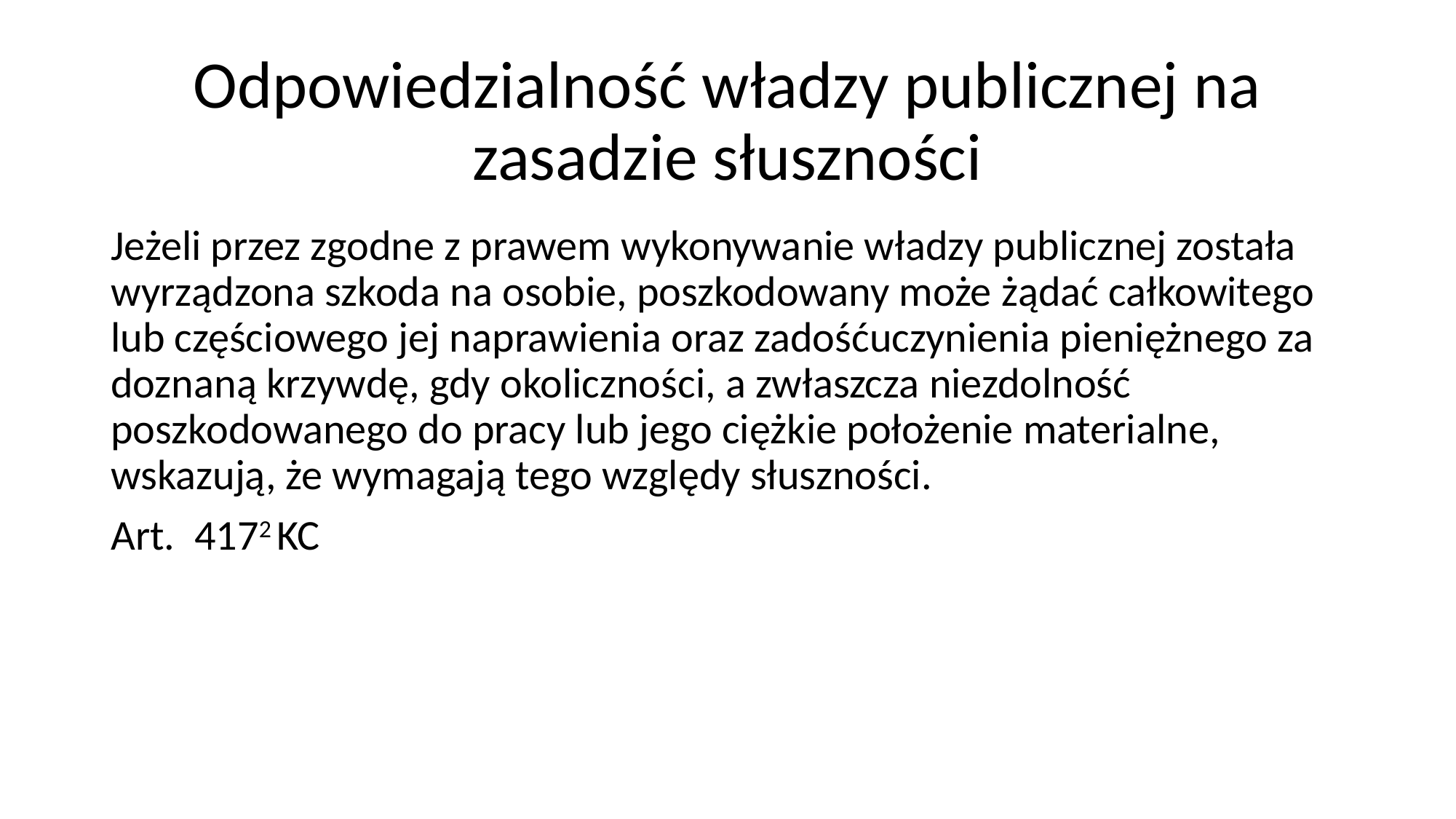

# Odpowiedzialność władzy publicznej na zasadzie słuszności
Jeżeli przez zgodne z prawem wykonywanie władzy publicznej została wyrządzona szkoda na osobie, poszkodowany może żądać całkowitego lub częściowego jej naprawienia oraz zadośćuczynienia pieniężnego za doznaną krzywdę, gdy okoliczności, a zwłaszcza niezdolność poszkodowanego do pracy lub jego ciężkie położenie materialne, wskazują, że wymagają tego względy słuszności.
Art.  4172 KC